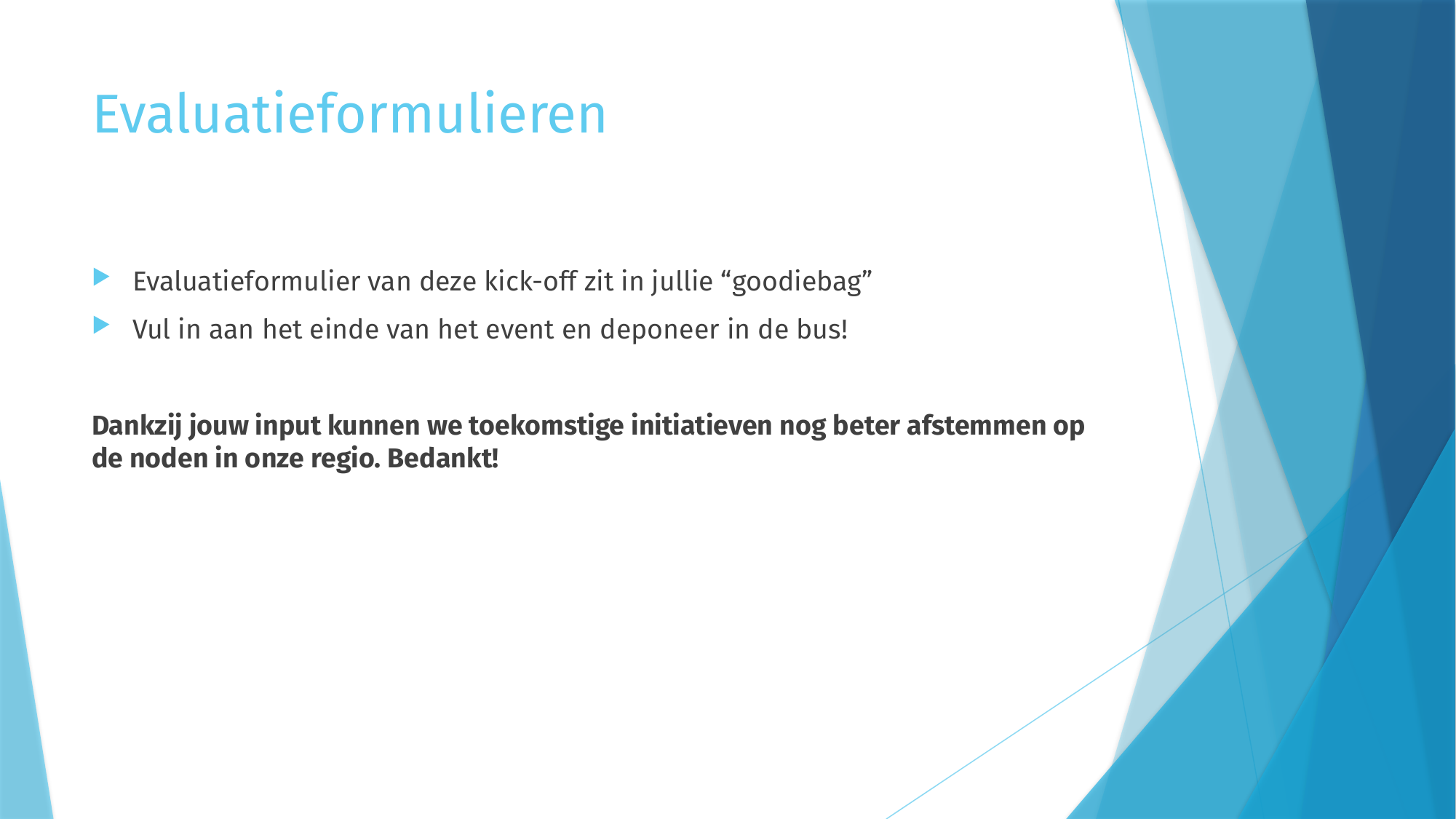

# Evaluatieformulieren
Evaluatieformulier van deze kick-off zit in jullie “goodiebag”
Vul in aan het einde van het event en deponeer in de bus!

Dankzij jouw input kunnen we toekomstige initiatieven nog beter afstemmen op de noden in onze regio. Bedankt!